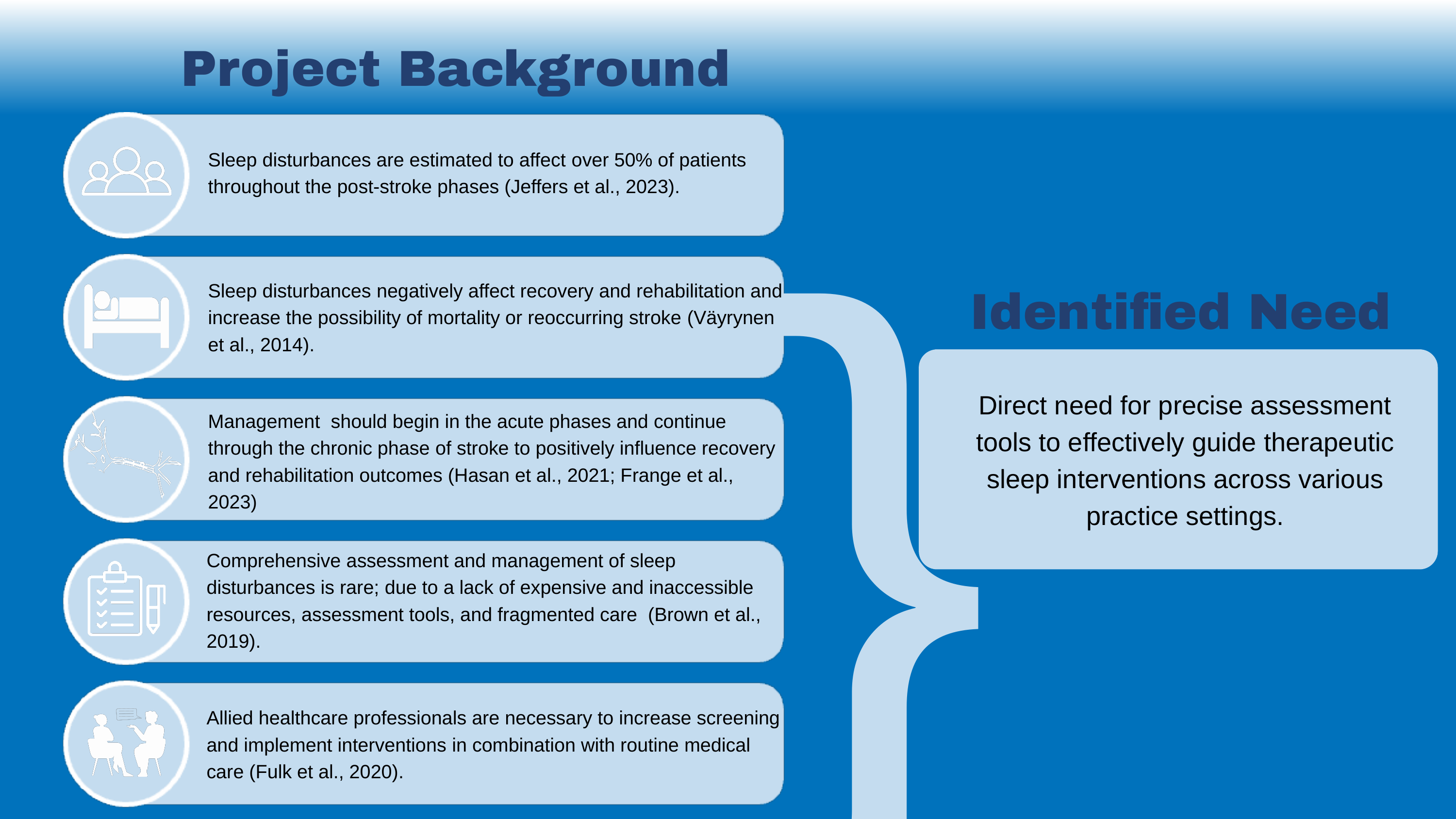

}
Project Background

Sleep disturbances are estimated to affect over 50% of patients throughout the post-stroke phases (Jeffers et al., 2023).

Identified Need
Sleep disturbances negatively affect recovery and rehabilitation and increase the possibility of mortality or reoccurring stroke (Väyrynen et al., 2014).

Direct need for precise assessment tools to effectively guide therapeutic sleep interventions across various practice settings.
Management  should begin in the acute phases and continue through the chronic phase of stroke to positively influence recovery and rehabilitation outcomes (Hasan et al., 2021; Frange et al., 2023)

Comprehensive assessment and management of sleep disturbances is rare; due to a lack of expensive and inaccessible resources, assessment tools, and fragmented care  (Brown et al., 2019).

Allied healthcare professionals are necessary to increase screening and implement interventions in combination with routine medical care (Fulk et al., 2020).